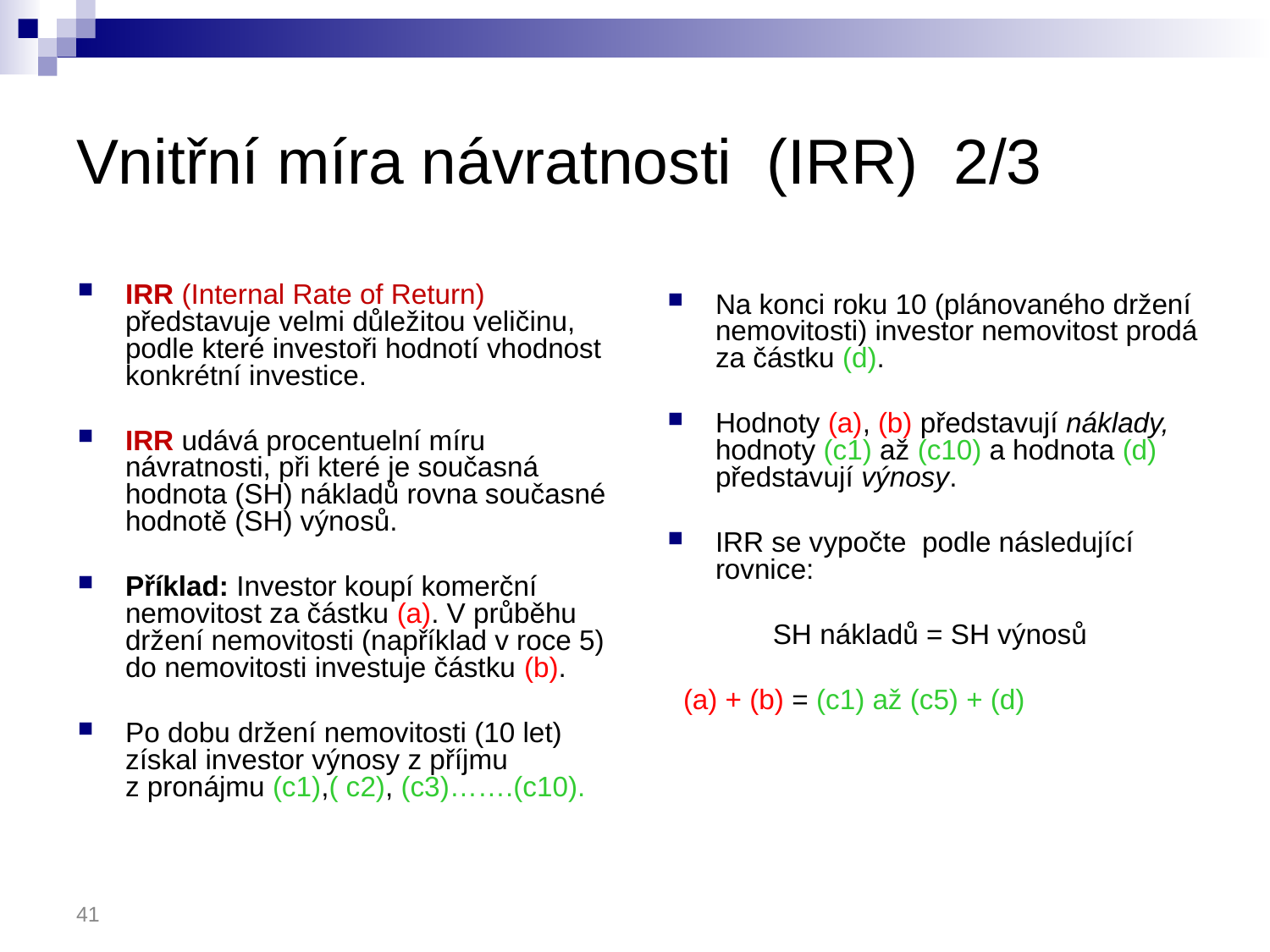

# Vnitřní míra návratnosti  (IRR)  2/3
IRR (Internal Rate of Return) představuje velmi důležitou veličinu, podle které investoři hodnotí vhodnost konkrétní investice.

IRR udává procentuelní míru návratnosti, při které je současná hodnota (SH) nákladů rovna současné hodnotě (SH) výnosů.

Příklad: Investor koupí komerční nemovitost za částku (a). V průběhu držení nemovitosti (například v roce 5) do nemovitosti investuje částku (b).

Po dobu držení nemovitosti (10 let) získal investor výnosy z příjmu z pronájmu (c1),( c2), (c3)…….(c10).

Na konci roku 10 (plánovaného držení nemovitosti) investor nemovitost prodá za částku (d).

Hodnoty (a), (b) představují náklady, hodnoty (c1) až (c10) a hodnota (d) představují výnosy.

IRR se vypočte  podle následující rovnice:

SH nákladů = SH výnosů

  (a) + (b) = (c1) až (c5) + (d)

41